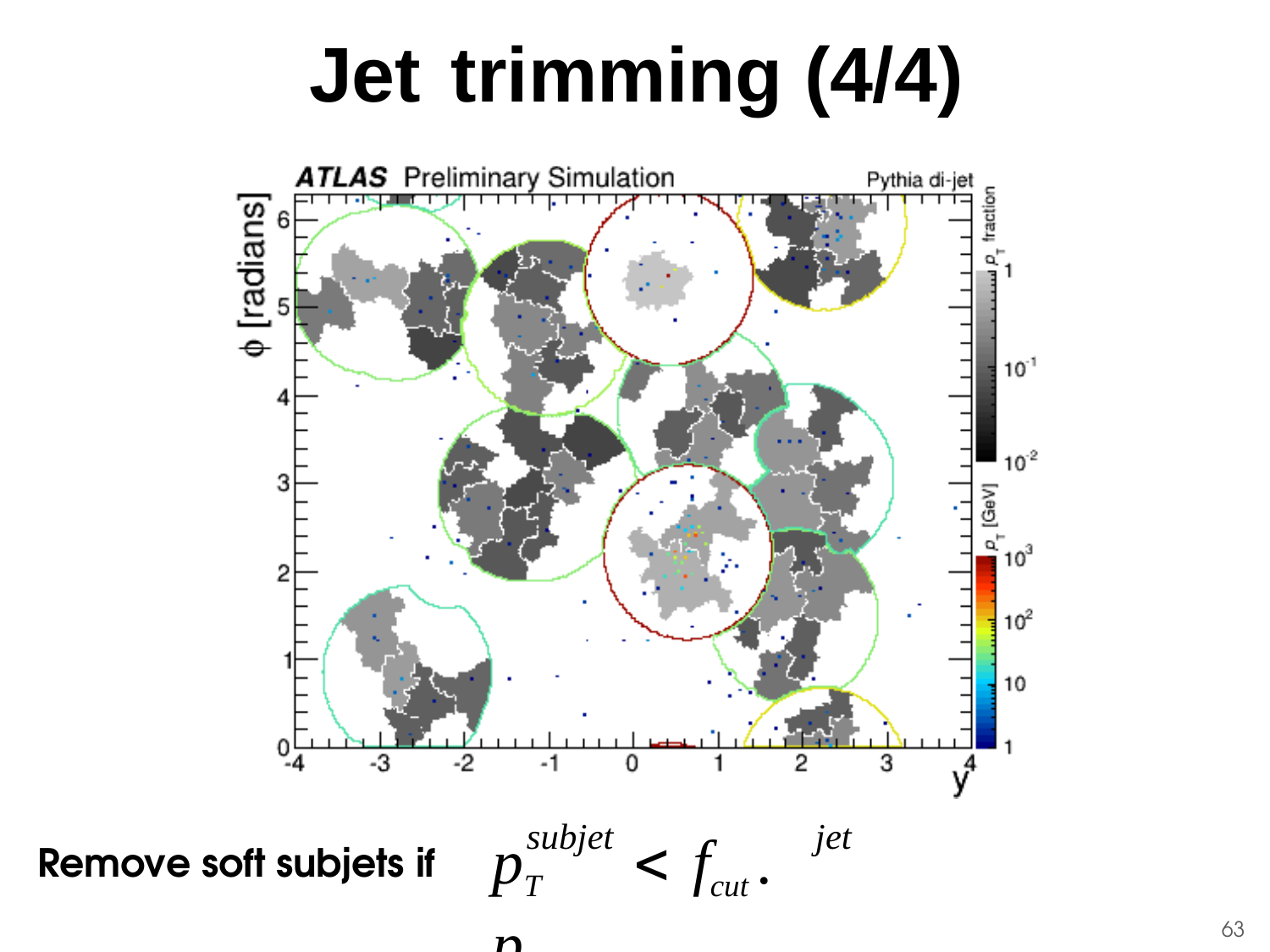

Jet	trimming (4/4)

subjet
jet
pT	< fcut . pT
Remove soft subjets if
63